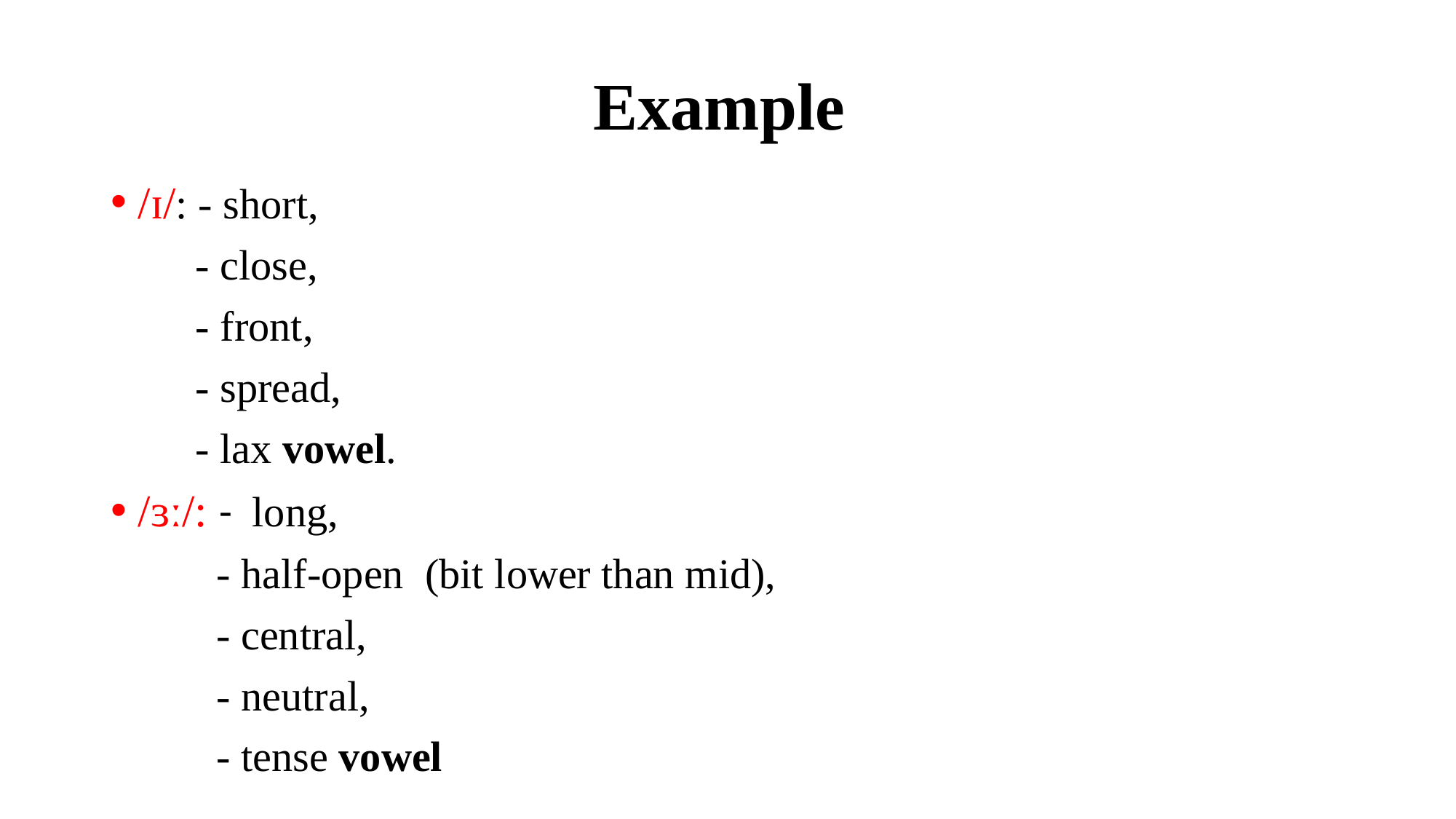

# Example
/ɪ/: - short,
        - close,
        - front,
        - spread,
        - lax vowel.
/ɜː/: -  long,
          - half-open  (bit lower than mid),
          - central,
          - neutral,
          - tense vowel